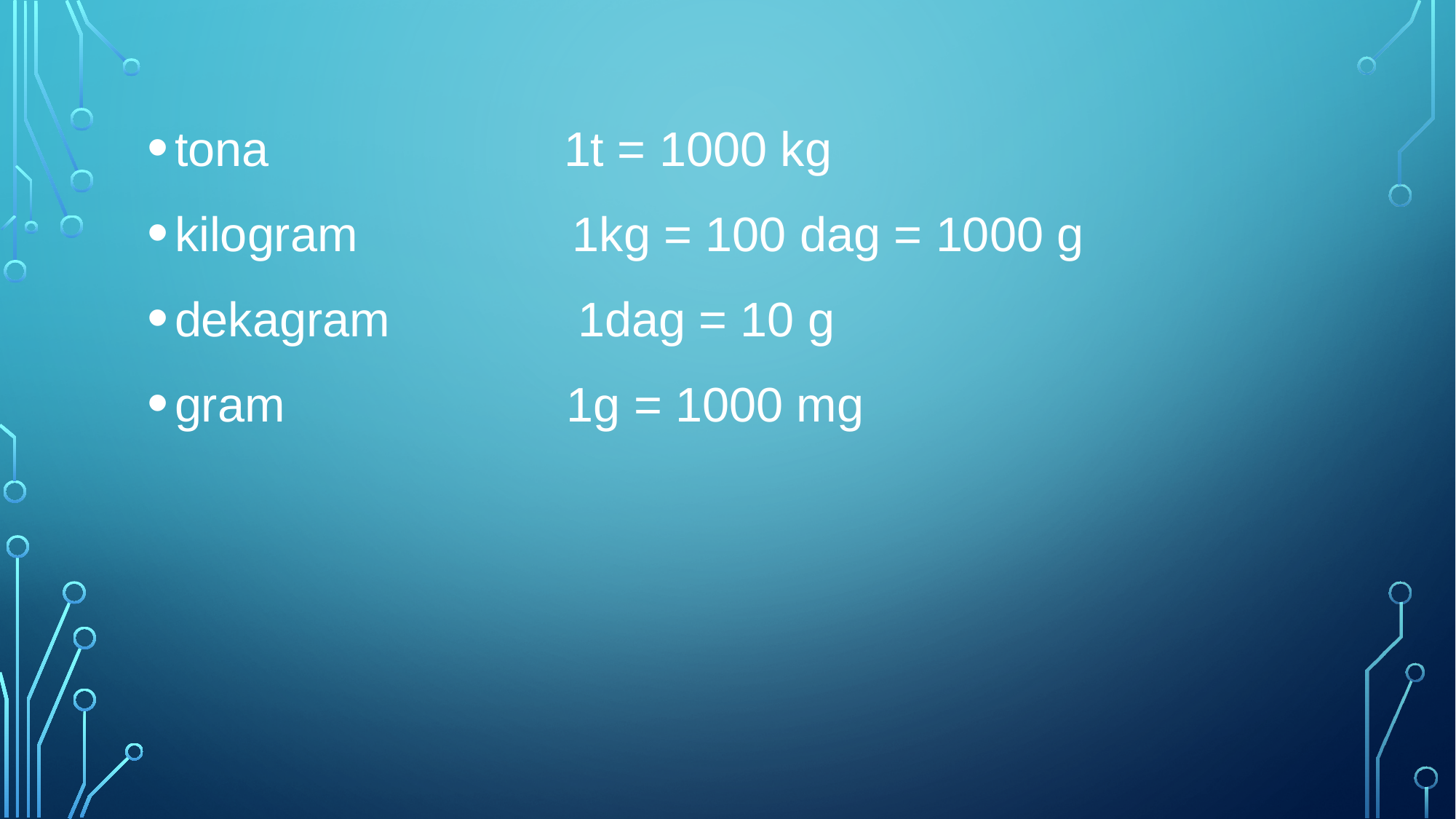

tona                      1t = 1000 kg
kilogram                1kg = 100 dag = 1000 g
dekagram              1dag = 10 g
gram                     1g = 1000 mg

#